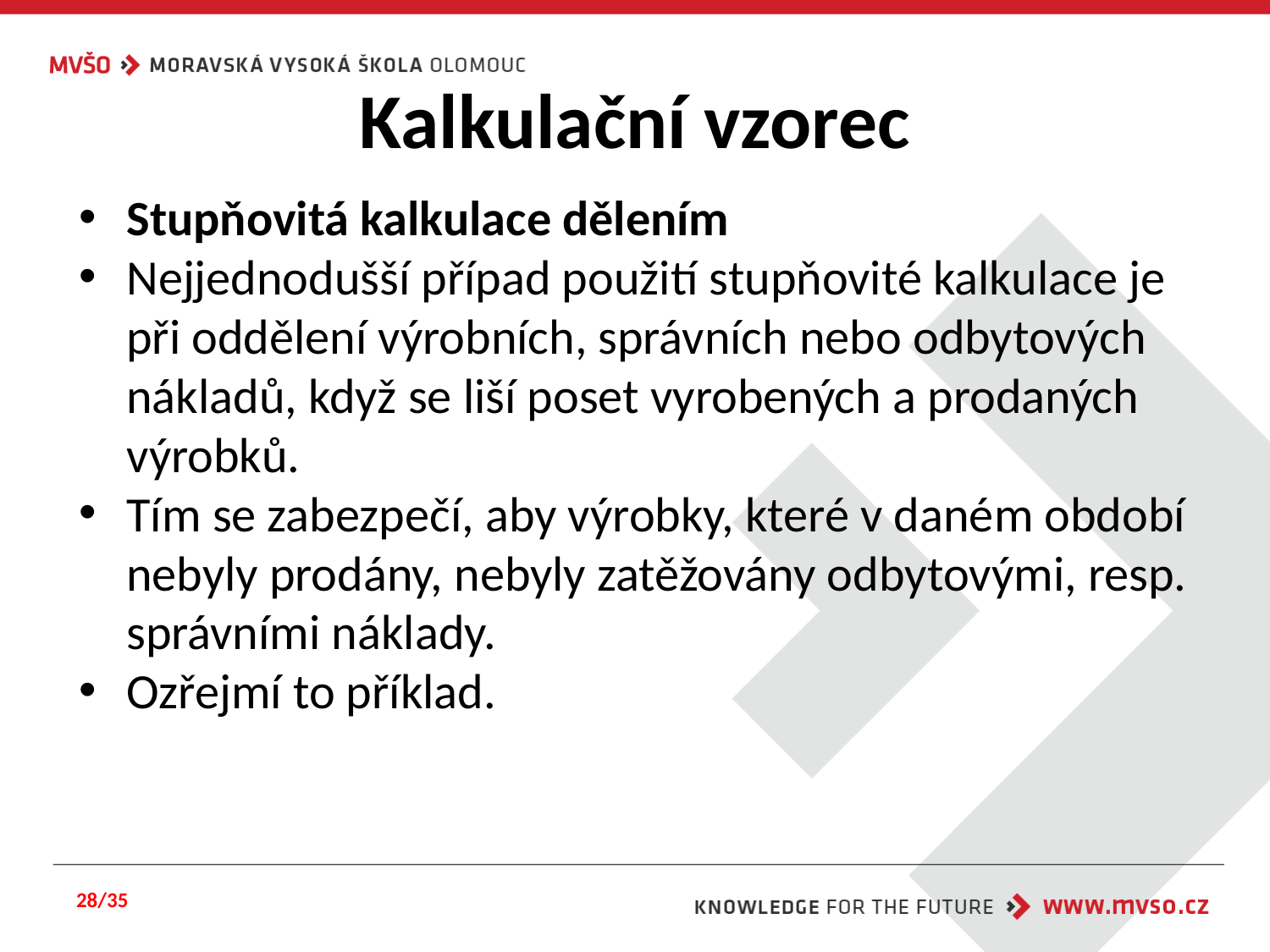

# Kalkulační vzorec
Stupňovitá kalkulace dělením
Nejjednodušší případ použití stupňovité kalkulace je při oddělení výrobních, správních nebo odbytových nákladů, když se liší poset vyrobených a prodaných výrobků.
Tím se zabezpečí, aby výrobky, které v daném období nebyly prodány, nebyly zatěžovány odbytovými, resp. správními náklady.
Ozřejmí to příklad.
28/35